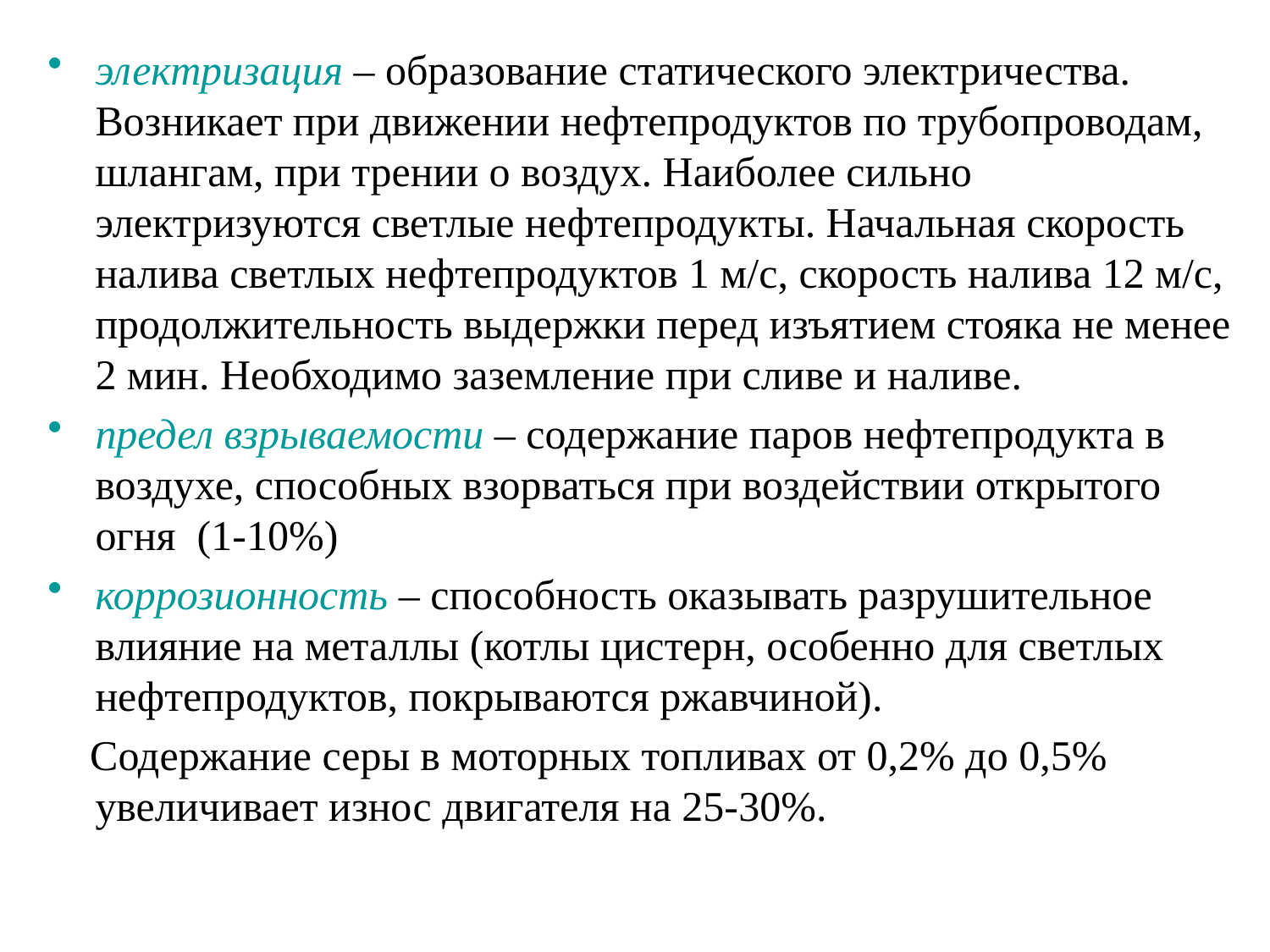

# электризация – образование статического электричества. Возникает при движении нефтепродуктов по трубопроводам, шлангам, при трении о воздух. Наиболее сильно электризуются светлые нефтепродукты. Начальная скорость налива светлых нефтепродуктов 1 м/с, скорость налива 12 м/с, продолжительность выдержки перед изъятием стояка не менее 2 мин. Необходимо заземление при сливе и наливе.
предел взрываемости – содержание паров нефтепродукта в воздухе, способных взорваться при воздействии открытого огня  (1-10%)
коррозионность – способность оказывать разрушительное влияние на металлы (котлы цистерн, особенно для светлых нефтепродуктов, покрываются ржавчиной).
    Содержание серы в моторных топливах от 0,2% до 0,5% увеличивает износ двигателя на 25-30%.